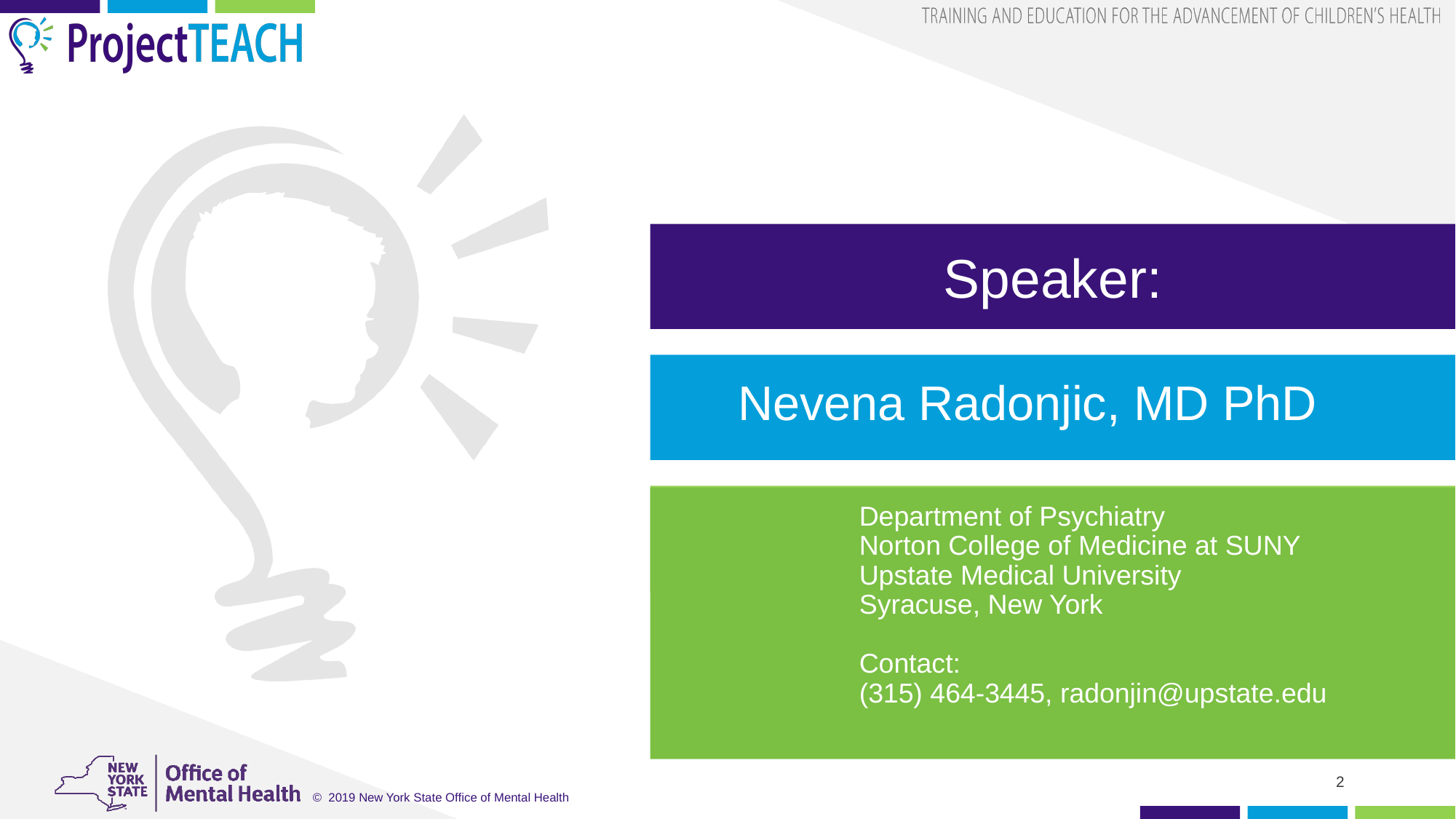

# Speaker:
Nevena Radonjic, MD PhD

Department of Psychiatry
Norton College of Medicine at SUNY Upstate Medical University
Syracuse, New York

Contact:
(315) 464-3445, radonjin@upstate.edu

2